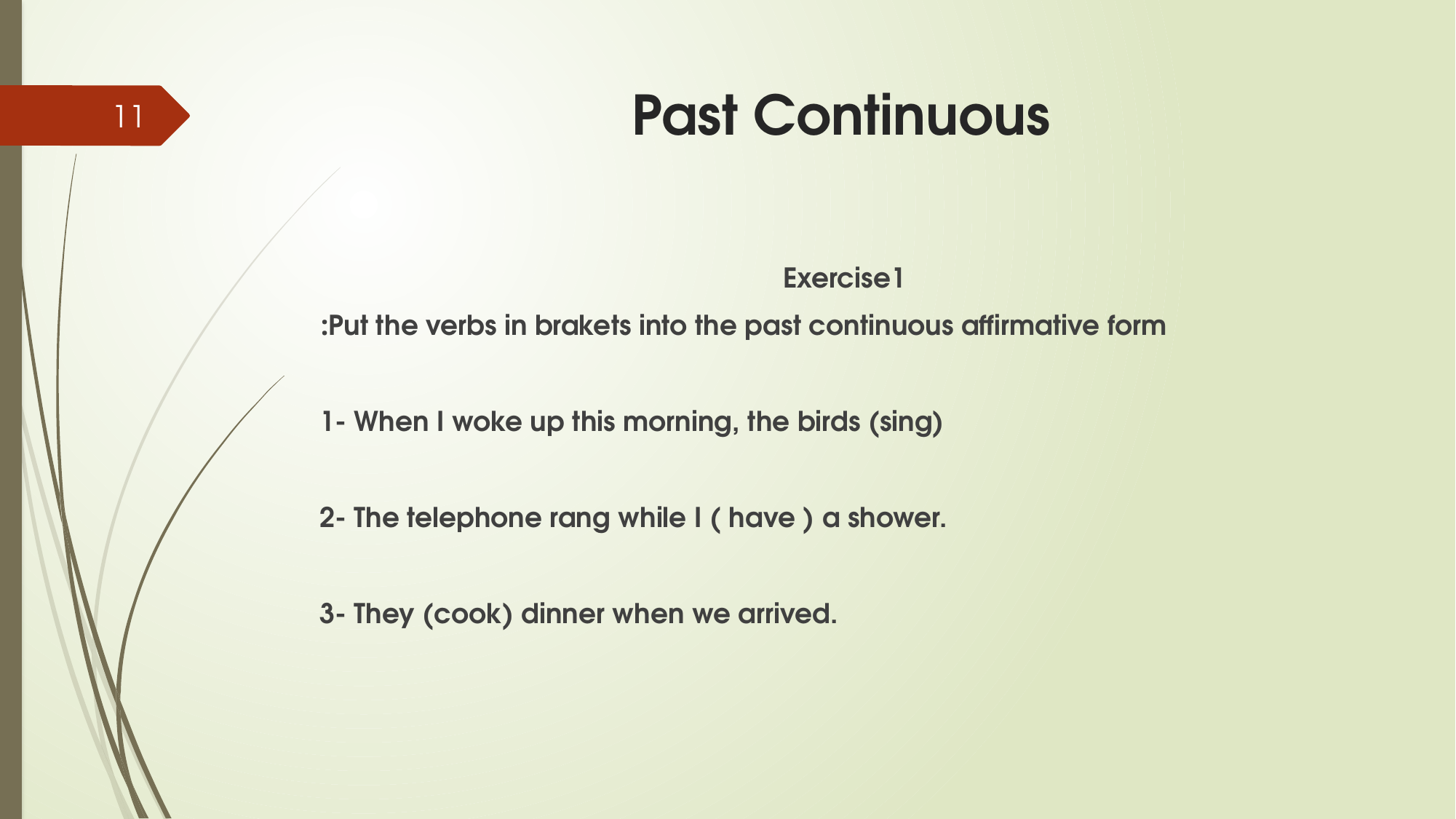

# Past Continuous
11
Exercise1
Put the verbs in brakets into the past continuous affirmative form:

1- When I woke up this morning, the birds (sing)

2- The telephone rang while I ( have ) a shower.

3- They (cook) dinner when we arrived.